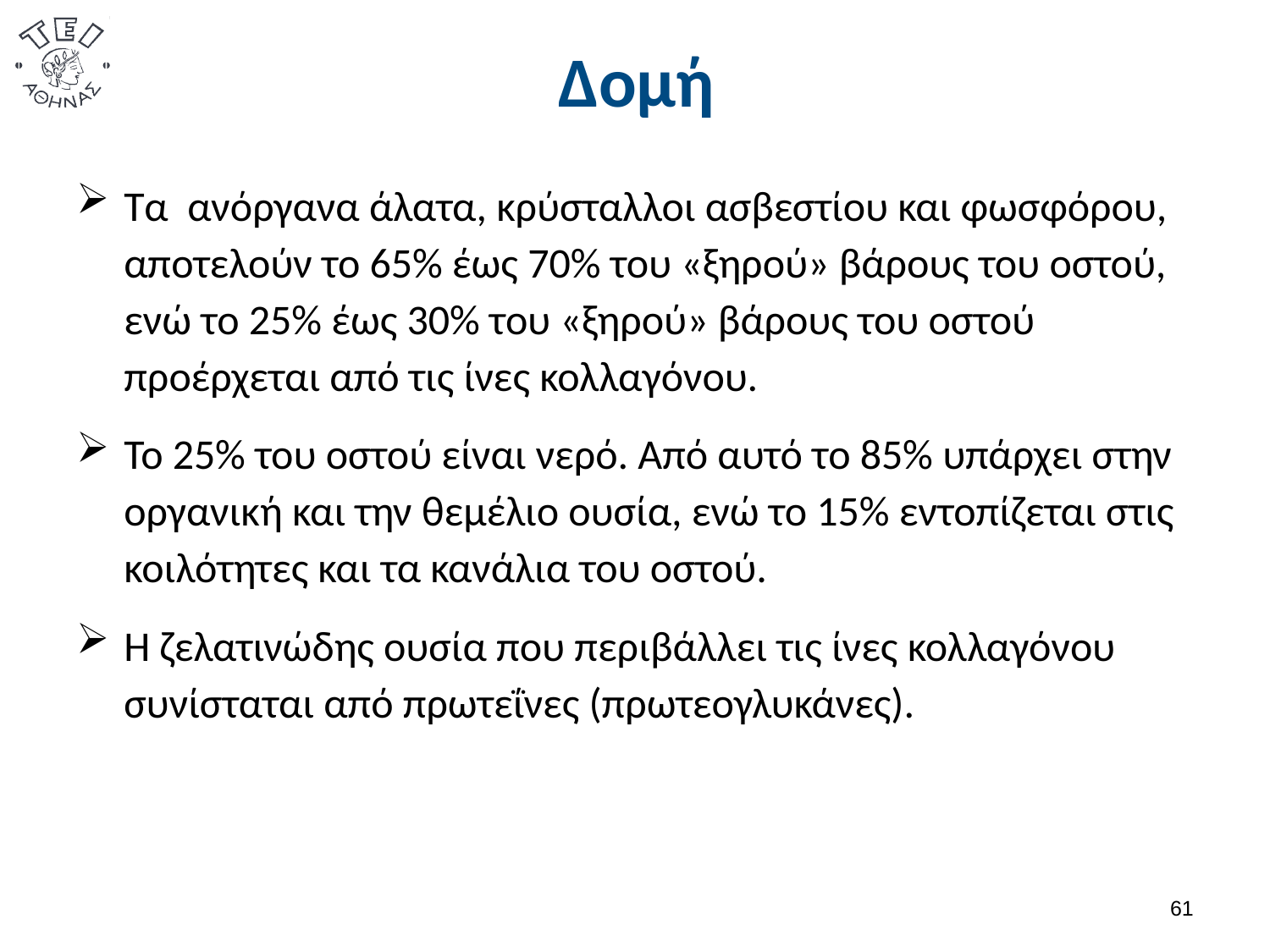

# Δομή
Τα  ανόργανα άλατα, κρύσταλλοι ασβεστίου και φωσφόρου, αποτελούν το 65% έως 70% του «ξηρού» βάρους του οστού, ενώ το 25% έως 30% του «ξηρού» βάρους του οστού προέρχεται από τις ίνες κολλαγόνου.
Το 25% του οστού είναι νερό. Από αυτό το 85% υπάρχει στην οργανική και την θεμέλιο ουσία, ενώ το 15% εντοπίζεται στις κοιλότητες και τα κανάλια του οστού.
Η ζελατινώδης ουσία που περιβάλλει τις ίνες κολλαγόνου συνίσταται από πρωτεΐνες (πρωτεογλυκάνες).
61